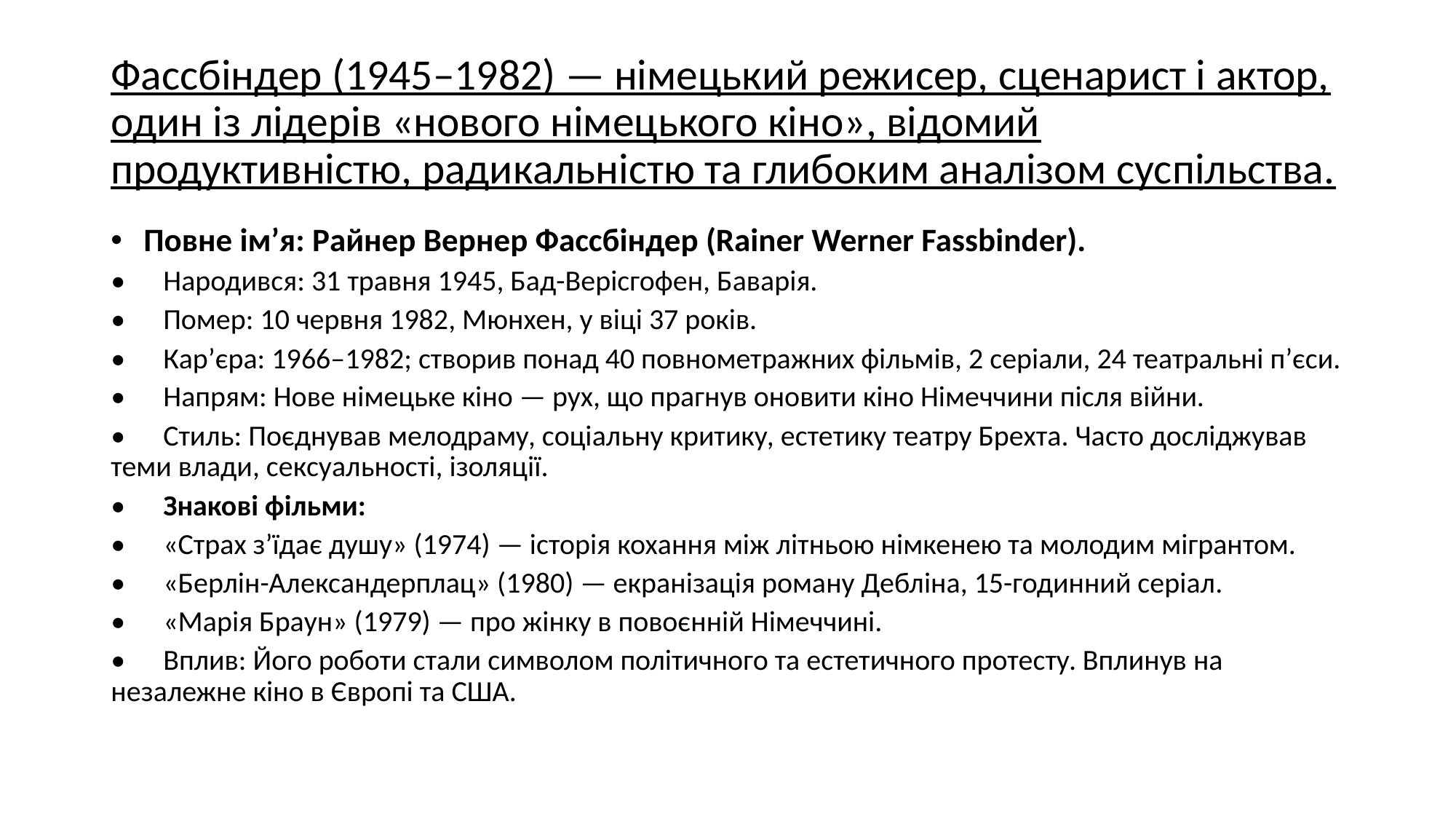

# Фассбіндер (1945–1982) — німецький режисер, сценарист і актор, один із лідерів «нового німецького кіно», відомий продуктивністю, радикальністю та глибоким аналізом суспільства.
Повне ім’я: Райнер Вернер Фассбіндер (Rainer Werner Fassbinder).
• 	Народився: 31 травня 1945, Бад-Верісгофен, Баварія.
• 	Помер: 10 червня 1982, Мюнхен, у віці 37 років.
• 	Кар’єра: 1966–1982; створив понад 40 повнометражних фільмів, 2 серіали, 24 театральні п’єси.
• 	Напрям: Нове німецьке кіно — рух, що прагнув оновити кіно Німеччини після війни.
• 	Стиль: Поєднував мелодраму, соціальну критику, естетику театру Брехта. Часто досліджував теми влади, сексуальності, ізоляції.
• 	Знакові фільми:
• 	«Страх з’їдає душу» (1974) — історія кохання між літньою німкенею та молодим мігрантом.
• 	«Берлін-Александерплац» (1980) — екранізація роману Дебліна, 15-годинний серіал.
• 	«Марія Браун» (1979) — про жінку в повоєнній Німеччині.
• 	Вплив: Його роботи стали символом політичного та естетичного протесту. Вплинув на незалежне кіно в Європі та США.